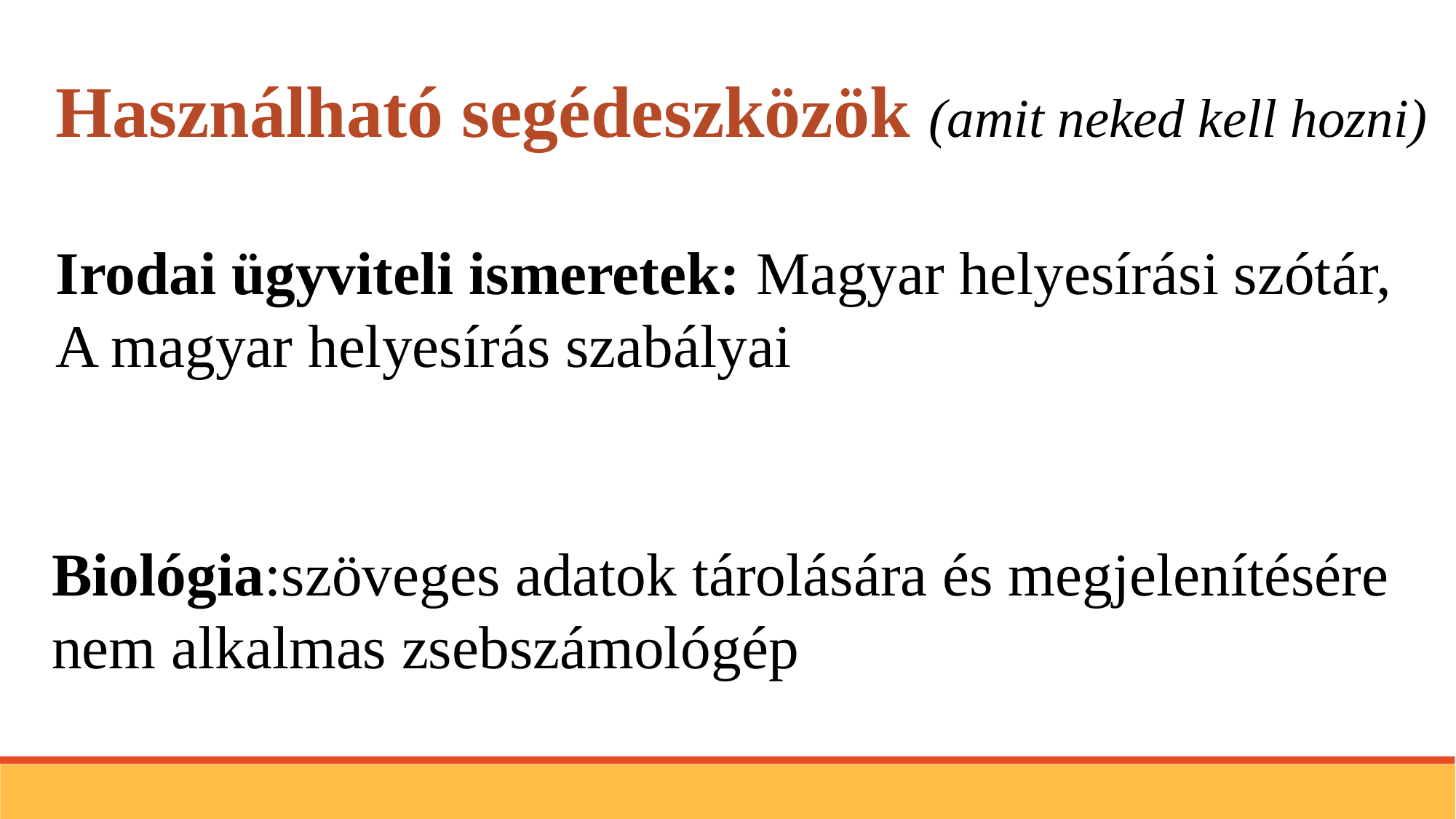

Használható segédeszközök (amit neked kell hozni)
Irodai ügyviteli ismeretek: Magyar helyesírási szótár, A magyar helyesírás szabályai
Biológia:szöveges adatok tárolására és megjelenítésére nem alkalmas zsebszámológép